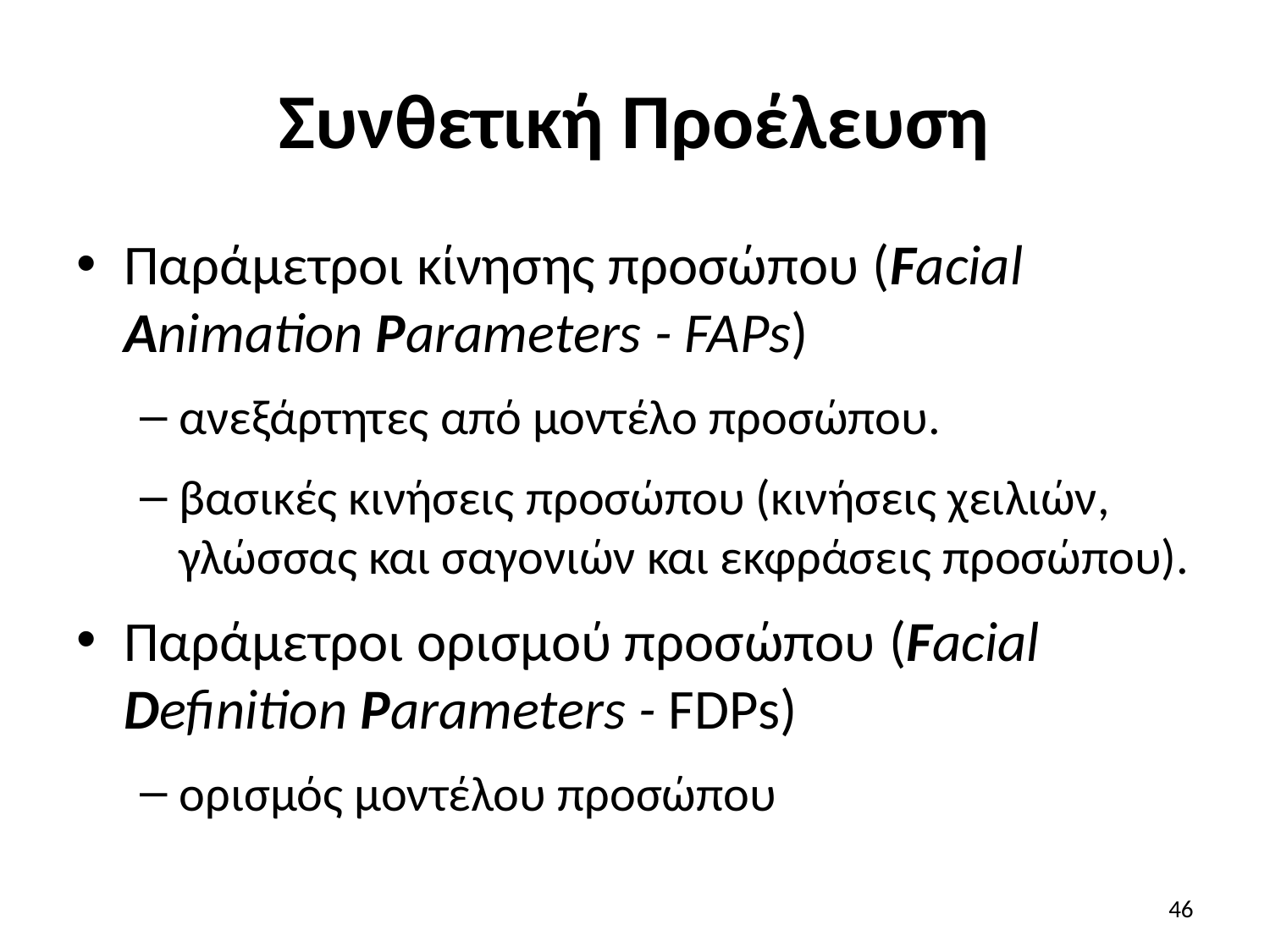

# Συνθετική Προέλευση
Παράμετροι κίνησης προσώπου (Facial Animation Parameters - FAPs)
ανεξάρτητες από μοντέλο προσώπου.
βασικές κινήσεις προσώπου (κινήσεις χειλιών, γλώσσας και σαγονιών και εκφράσεις προσώπου).
Παράμετροι ορισμού προσώπου (Facial Definition Parameters - FDPs)
ορισμός μοντέλου προσώπου
46